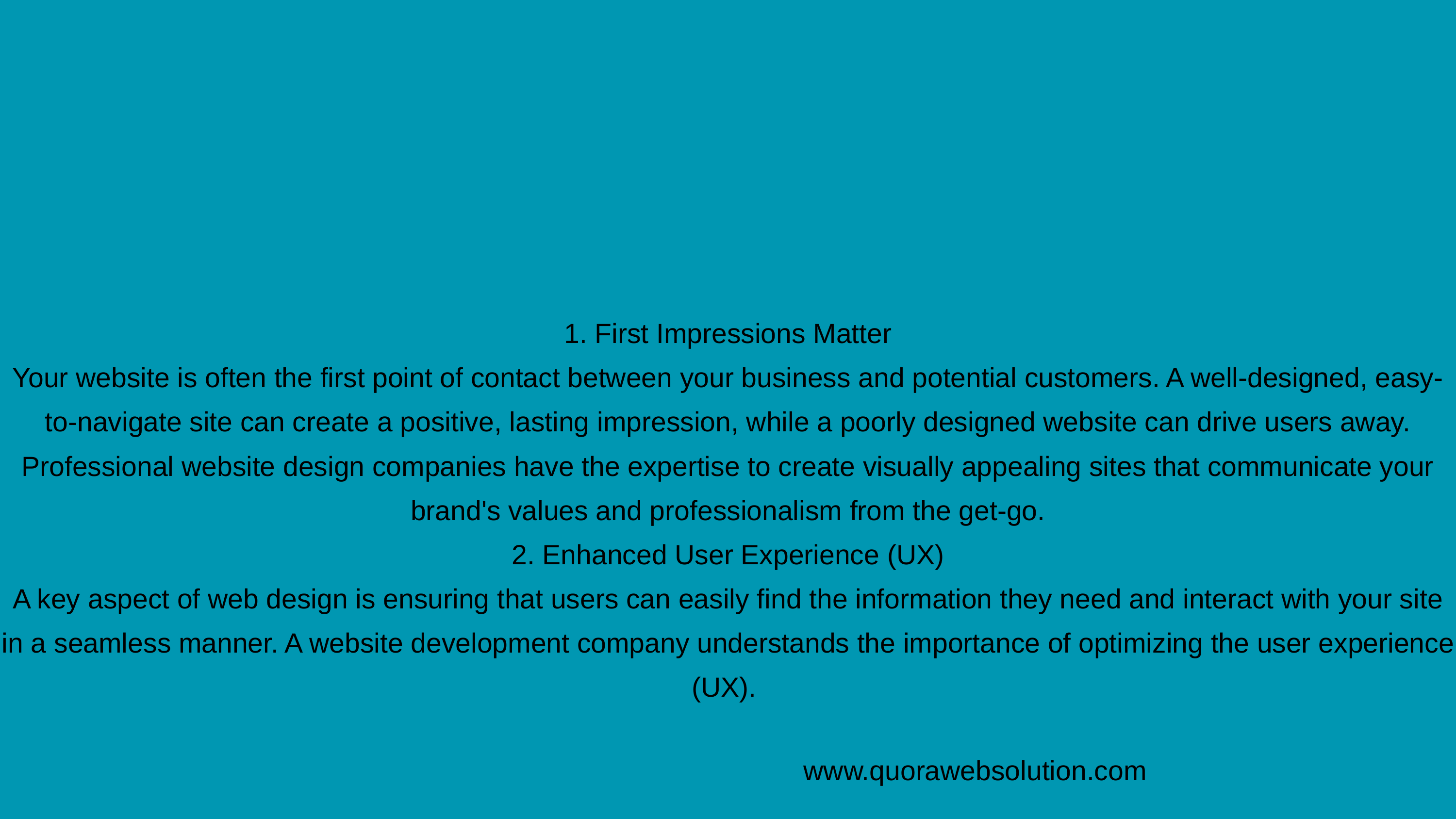

1. First Impressions Matter
Your website is often the first point of contact between your business and potential customers. A well-designed, easy-to-navigate site can create a positive, lasting impression, while a poorly designed website can drive users away. Professional website design companies have the expertise to create visually appealing sites that communicate your brand's values and professionalism from the get-go.
2. Enhanced User Experience (UX)
A key aspect of web design is ensuring that users can easily find the information they need and interact with your site in a seamless manner. A website development company understands the importance of optimizing the user experience (UX).
www.quorawebsolution.com